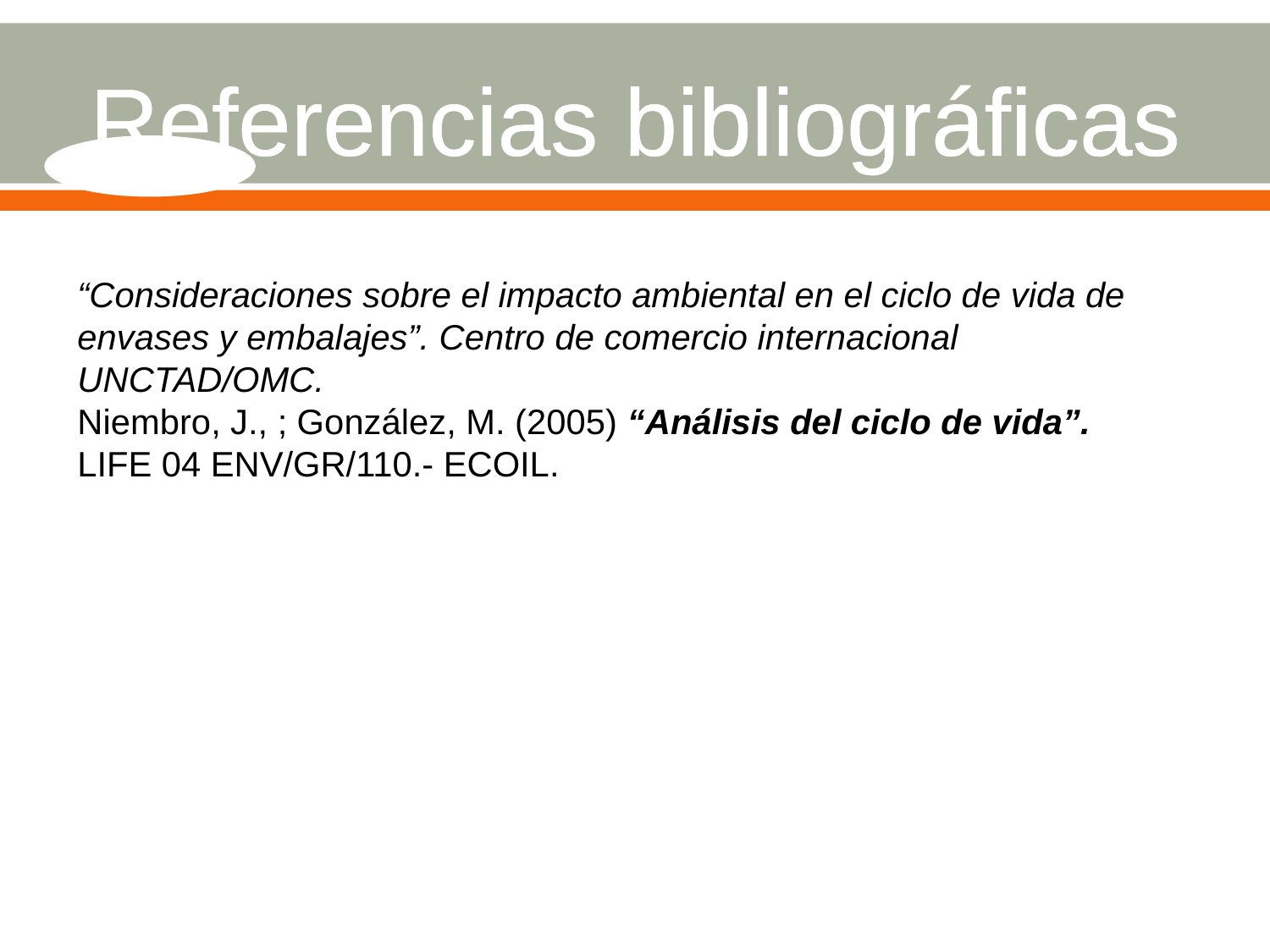

# Referencias bibliográficas
“Consideraciones sobre el impacto ambiental en el ciclo de vida de envases y embalajes”. Centro de comercio internacional
UNCTAD/OMC.
Niembro, J., ; González, M. (2005) “Análisis del ciclo de vida”. LIFE 04 ENV/GR/110.- ECOIL.